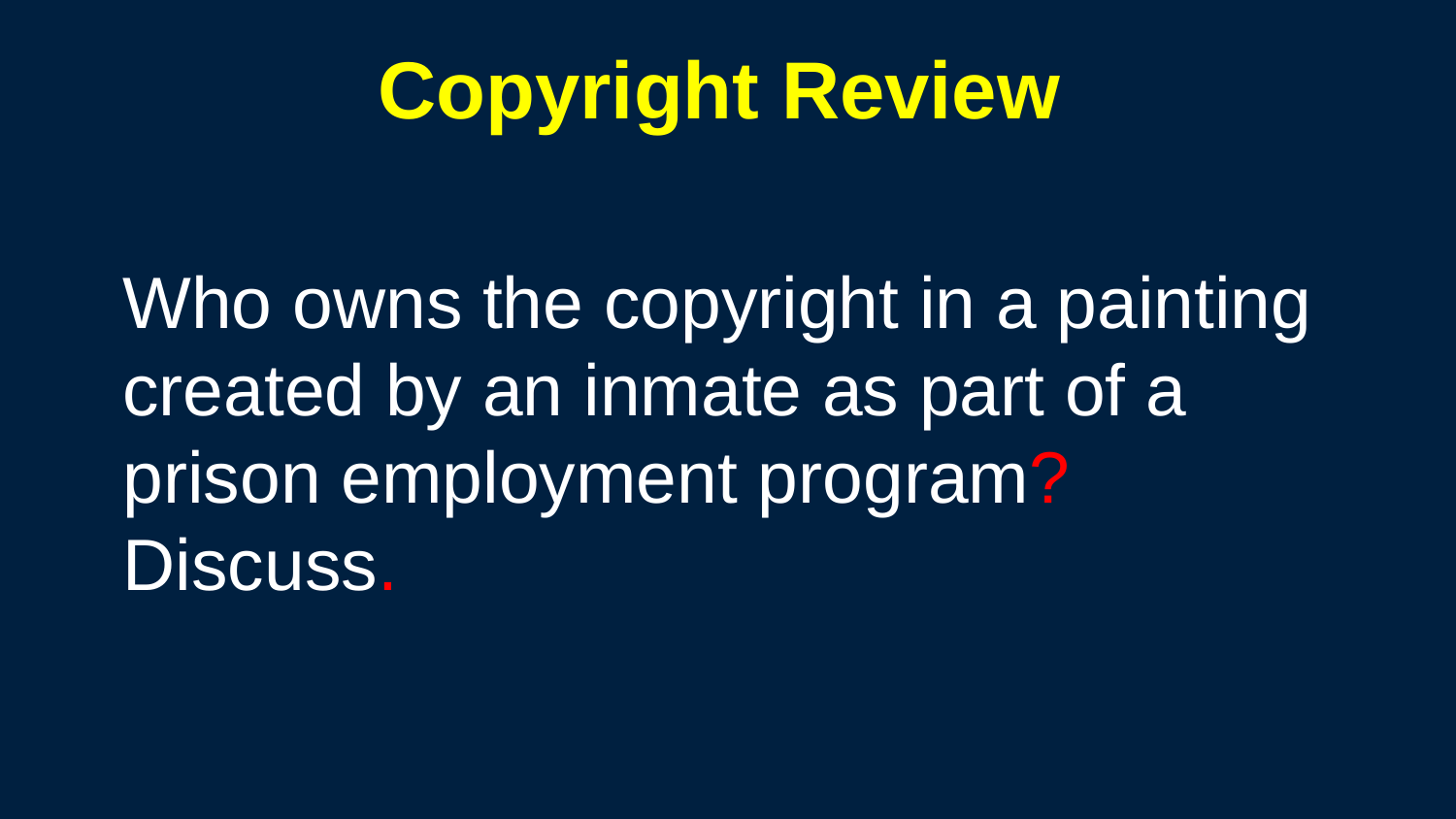

Copyright Review
Who owns the copyright in a painting
created by an inmate as part of a
prison employment program?
Discuss.